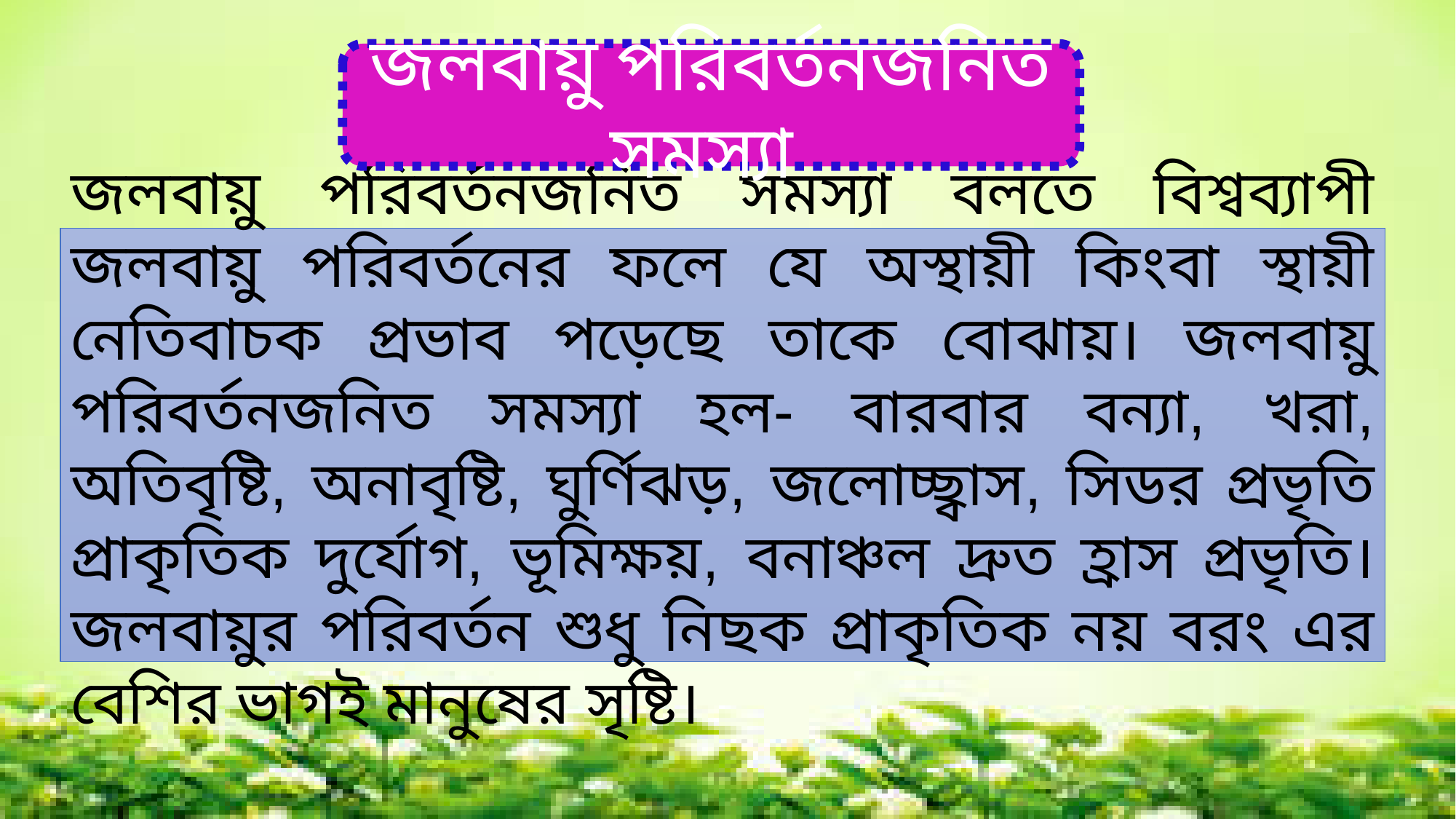

জলবায়ু পরিবর্তনজনিত সমস্যা
জলবায়ু পরিবর্তনজনিত সমস্যা বলতে বিশ্বব্যাপী জলবায়ু পরিবর্তনের ফলে যে অস্থায়ী কিংবা স্থায়ী নেতিবাচক প্রভাব পড়েছে তাকে বোঝায়। জলবায়ু পরিবর্তনজনিত সমস্যা হল- বারবার বন্যা, খরা, অতিবৃষ্টি, অনাবৃষ্টি, ঘুর্ণিঝড়, জলোচ্ছ্বাস, সিডর প্রভৃতি প্রাকৃতিক দুর্যোগ, ভূমিক্ষয়, বনাঞ্চল দ্রুত হ্রাস প্রভৃতি। জলবায়ুর পরিবর্তন শুধু নিছক প্রাকৃতিক নয় বরং এর বেশির ভাগই মানুষের সৃষ্টি।